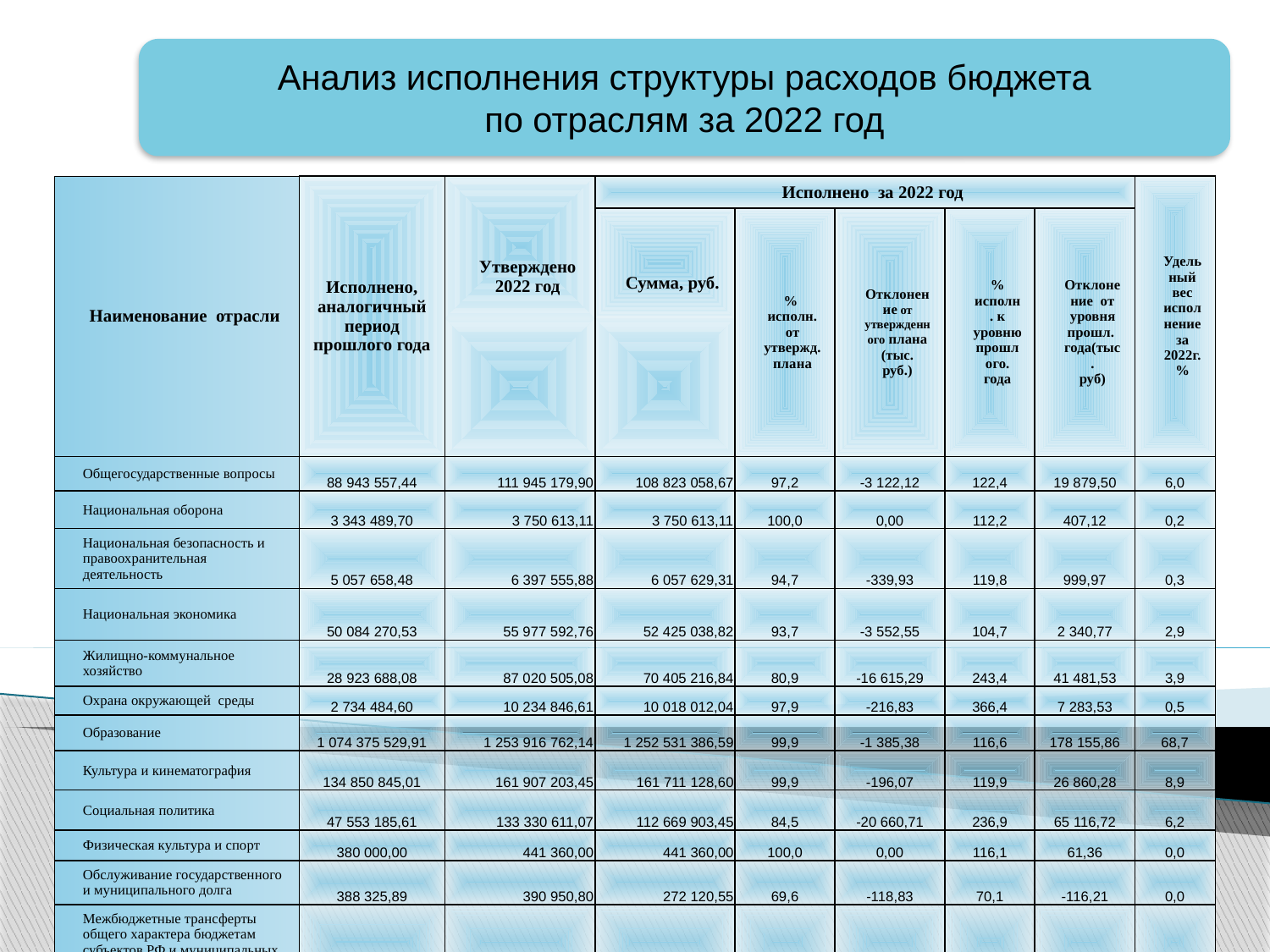

Анализ исполнения структуры расходов бюджета
 по отраслям за 2022 год

| Наименование отрасли | Исполнено, аналогичный период прошлого года | Утверждено 2022 год | Исполнено за 2022 год |  |  |  |  | Удельный вес исполнение за 2022г. % |
| --- | --- | --- | --- | --- | --- | --- | --- | --- |
|  |  |  | Сумма, руб. | % исполн. от утвержд.плана | Отклонение от утвержденного плана (тыс. руб.) | % исполн. к уровню прошлого. года | Отклонение от уровня прошл. года(тыс. руб) |  |
|  |  |  |  |  |  |  |  |  |
| Общегосударственные вопросы | 88 943 557,44 | 111 945 179,90 | 108 823 058,67 | 97,2 | -3 122,12 | 122,4 | 19 879,50 | 6,0 |
| Национальная оборона | 3 343 489,70 | 3 750 613,11 | 3 750 613,11 | 100,0 | 0,00 | 112,2 | 407,12 | 0,2 |
| Национальная безопасность и правоохранительная деятельность | 5 057 658,48 | 6 397 555,88 | 6 057 629,31 | 94,7 | -339,93 | 119,8 | 999,97 | 0,3 |
| Национальная экономика | 50 084 270,53 | 55 977 592,76 | 52 425 038,82 | 93,7 | -3 552,55 | 104,7 | 2 340,77 | 2,9 |
| Жилищно-коммунальное хозяйство | 28 923 688,08 | 87 020 505,08 | 70 405 216,84 | 80,9 | -16 615,29 | 243,4 | 41 481,53 | 3,9 |
| Охрана окружающей среды | 2 734 484,60 | 10 234 846,61 | 10 018 012,04 | 97,9 | -216,83 | 366,4 | 7 283,53 | 0,5 |
| Образование | 1 074 375 529,91 | 1 253 916 762,14 | 1 252 531 386,59 | 99,9 | -1 385,38 | 116,6 | 178 155,86 | 68,7 |
| Культура и кинематография | 134 850 845,01 | 161 907 203,45 | 161 711 128,60 | 99,9 | -196,07 | 119,9 | 26 860,28 | 8,9 |
| Социальная политика | 47 553 185,61 | 133 330 611,07 | 112 669 903,45 | 84,5 | -20 660,71 | 236,9 | 65 116,72 | 6,2 |
| Физическая культура и спорт | 380 000,00 | 441 360,00 | 441 360,00 | 100,0 | 0,00 | 116,1 | 61,36 | 0,0 |
| Обслуживание государственного и муниципального долга | 388 325,89 | 390 950,80 | 272 120,55 | 69,6 | -118,83 | 70,1 | -116,21 | 0,0 |
| Межбюджетные трансферты общего характера бюджетам субъектов РФ и муниципальных образований | 40 009 239,20 | 43 817 170,50 | 43 817 170,50 | 100,0 | 0,00 | 109,5 | 3 807,93 | 2,4 |
| ИТОГО | 1 476 644 274,45 | 1 869 130 351,30 | 1 822 922 638,48 | 97,5 | -46 207,71 | 123,5 | 346 278,36 | 100,0 |

[unsupported chart]

[unsupported chart]

### Chart

| Category |
|---|

### Chart

| Category |
|---|